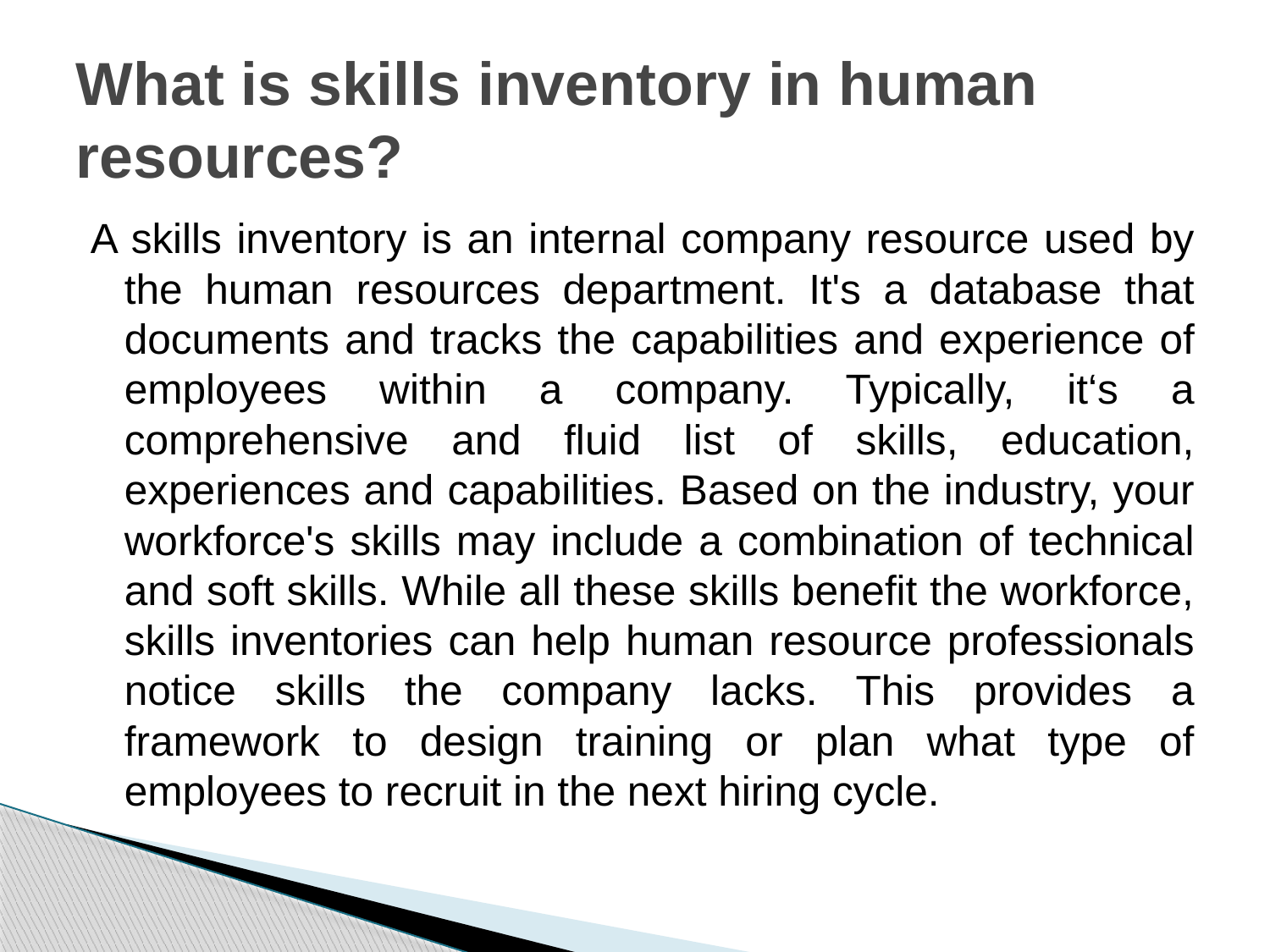

# What is skills inventory in human resources?
A skills inventory is an internal company resource used by the human resources department. It's a database that documents and tracks the capabilities and experience of employees within a company. Typically, it‘s a comprehensive and fluid list of skills, education, experiences and capabilities. Based on the industry, your workforce's skills may include a combination of technical and soft skills. While all these skills benefit the workforce, skills inventories can help human resource professionals notice skills the company lacks. This provides a framework to design training or plan what type of employees to recruit in the next hiring cycle.